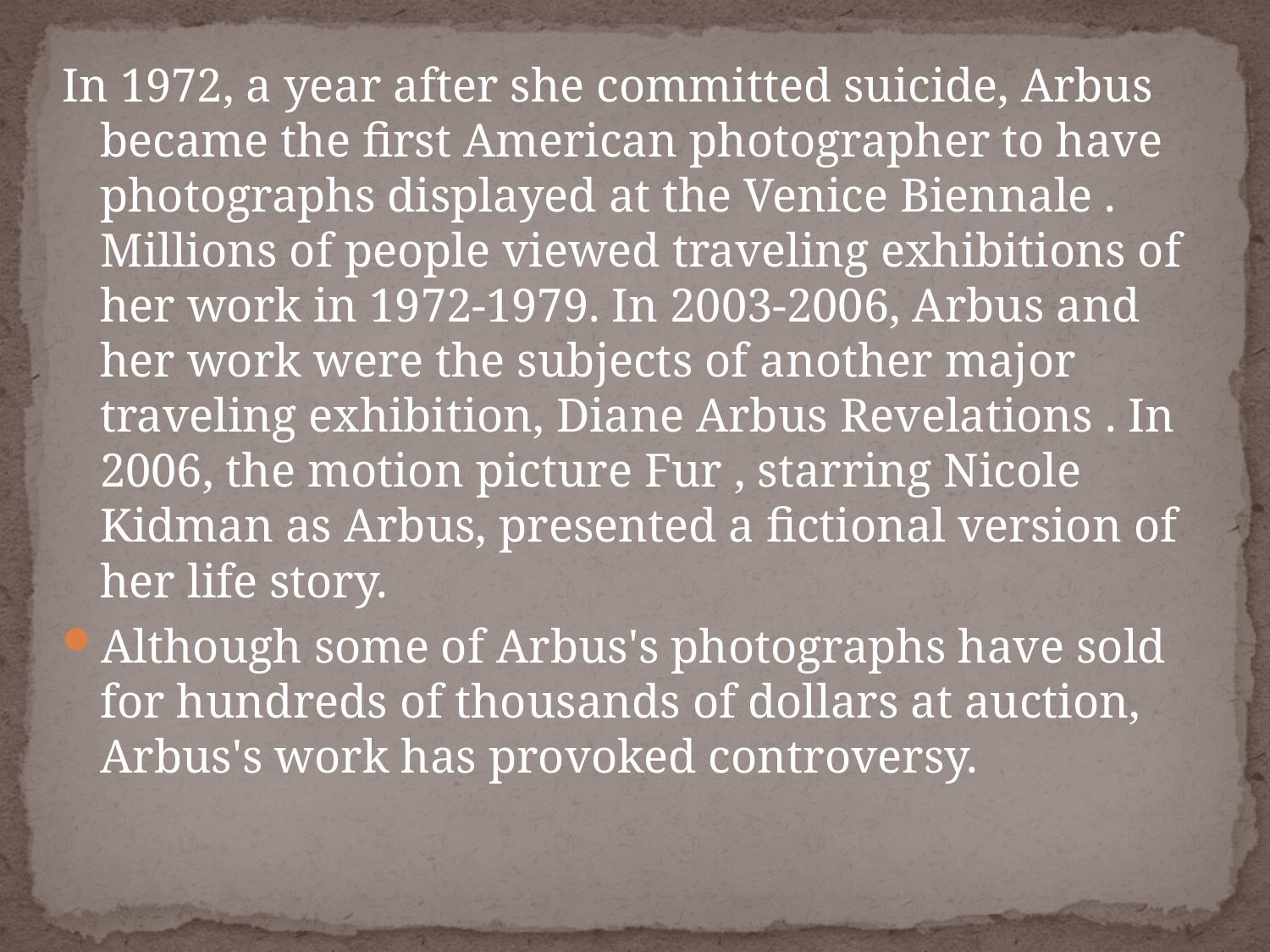

In 1972, a year after she committed suicide, Arbus became the first American photographer to have photographs displayed at the Venice Biennale . Millions of people viewed traveling exhibitions of her work in 1972-1979. In 2003-2006, Arbus and her work were the subjects of another major traveling exhibition, Diane Arbus Revelations . In 2006, the motion picture Fur , starring Nicole Kidman as Arbus, presented a fictional version of her life story.
Although some of Arbus's photographs have sold for hundreds of thousands of dollars at auction, Arbus's work has provoked controversy.